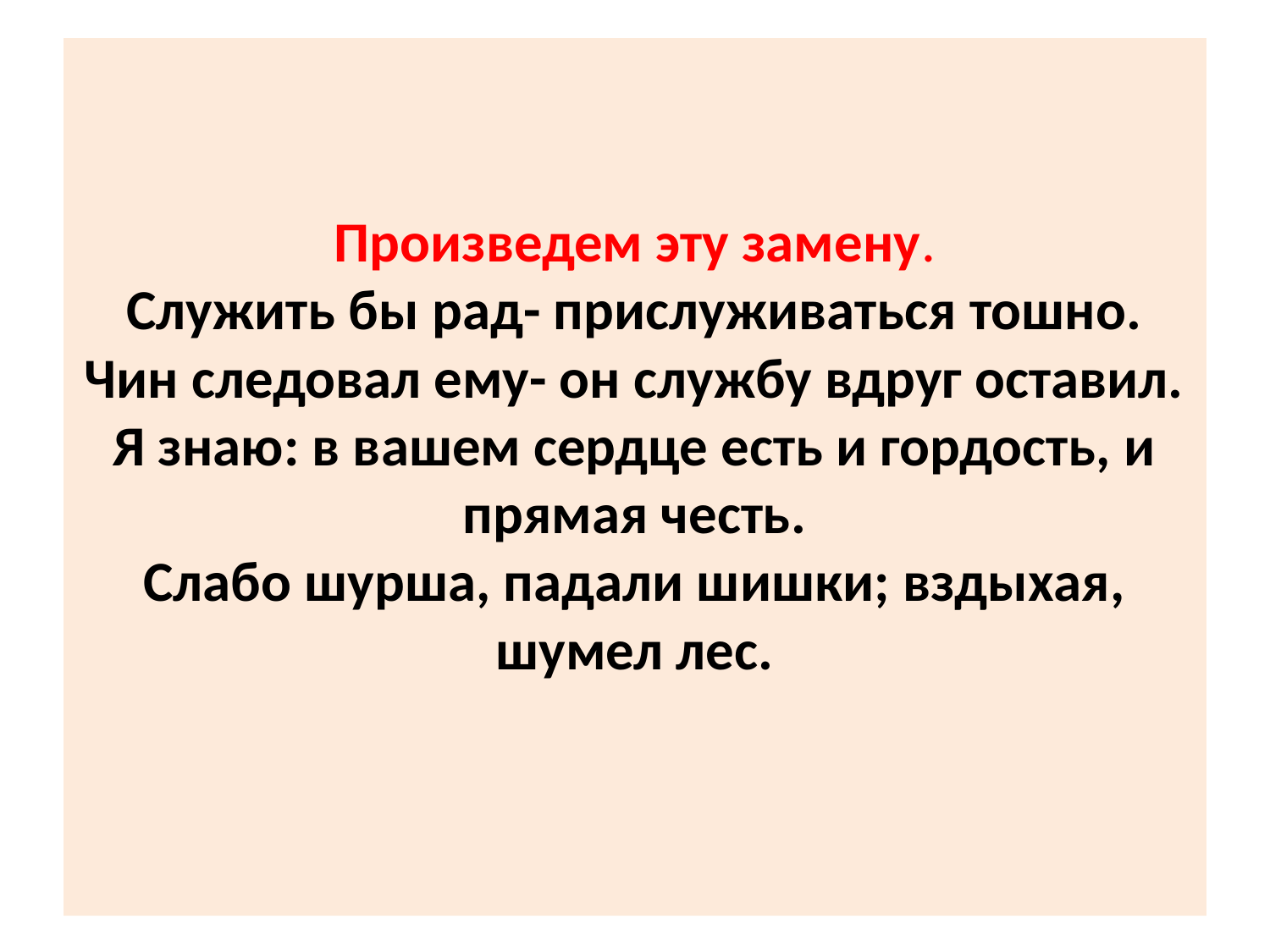

# Произведем эту замену. Служить бы рад- прислуживаться тошно. Чин следовал ему- он службу вдруг оставил. Я знаю: в вашем сердце есть и гордость, и прямая честь. Слабо шурша, падали шишки; вздыхая, шумел лес.